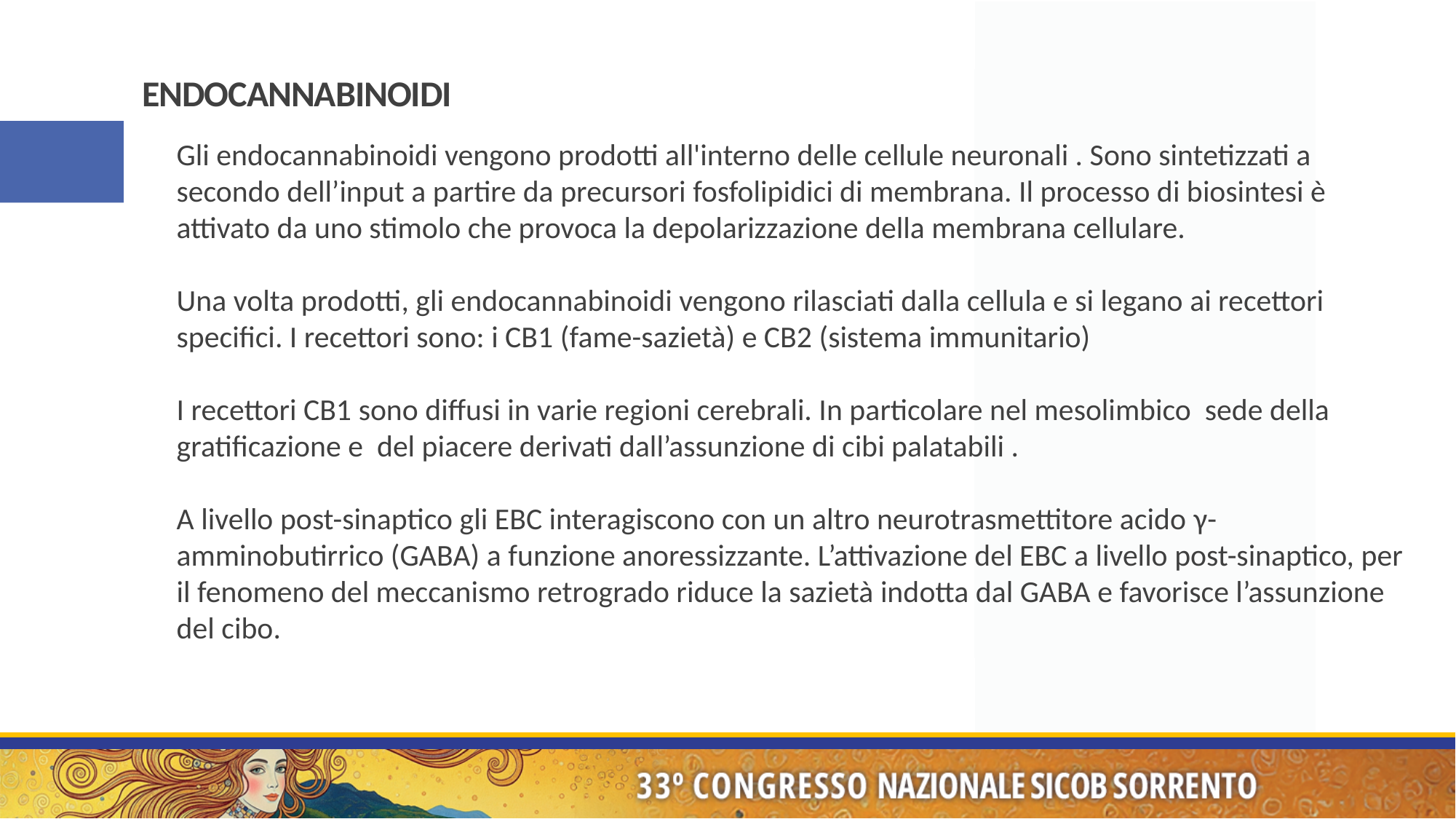

# ENDOCANNABINOIDI
Gli endocannabinoidi vengono prodotti all'interno delle cellule neuronali . Sono sintetizzati a
secondo dell’input a partire da precursori fosfolipidici di membrana. Il processo di biosintesi è
attivato da uno stimolo che provoca la depolarizzazione della membrana cellulare.

Una volta prodotti, gli endocannabinoidi vengono rilasciati dalla cellula e si legano ai recettori
specifici. I recettori sono: i CB1 (fame-sazietà) e CB2 (sistema immunitario)

I recettori CB1 sono diffusi in varie regioni cerebrali. In particolare nel mesolimbico  sede della  gratificazione e  del piacere derivati dall’assunzione di cibi palatabili .

A livello post-sinaptico gli EBC interagiscono con un altro neurotrasmettitore acido γ-amminobutirrico (GABA) a funzione anoressizzante. L’attivazione del EBC a livello post-sinaptico, per il fenomeno del meccanismo retrogrado riduce la sazietà indotta dal GABA e favorisce l’assunzione del cibo.